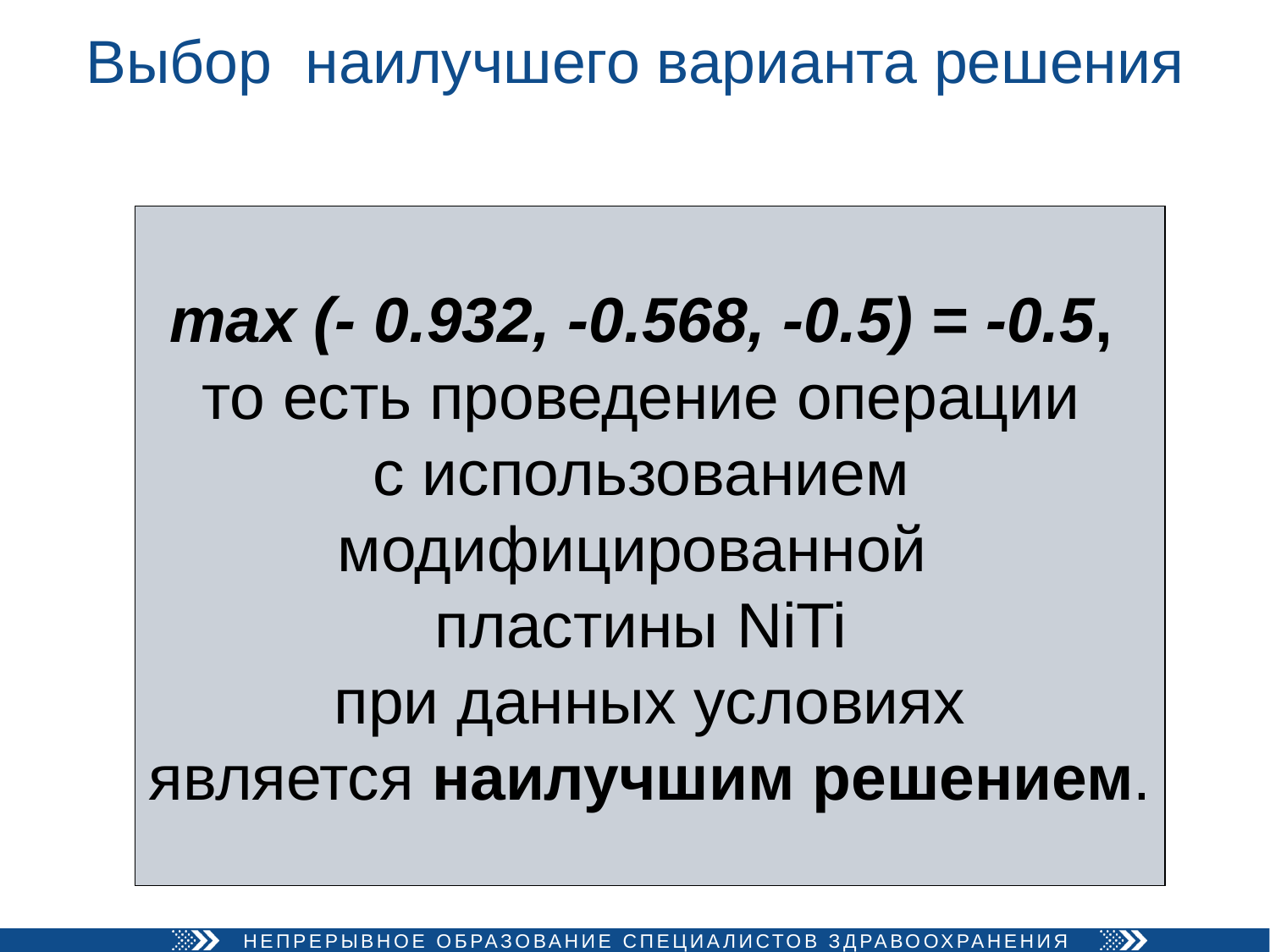

# Выбор  наилучшего варианта решения
max (- 0.932, -0.568, -0.5) = -0.5,
то есть проведение операции
с использованием
модифицированной
пластины NiTi
при данных условиях
является наилучшим решением.